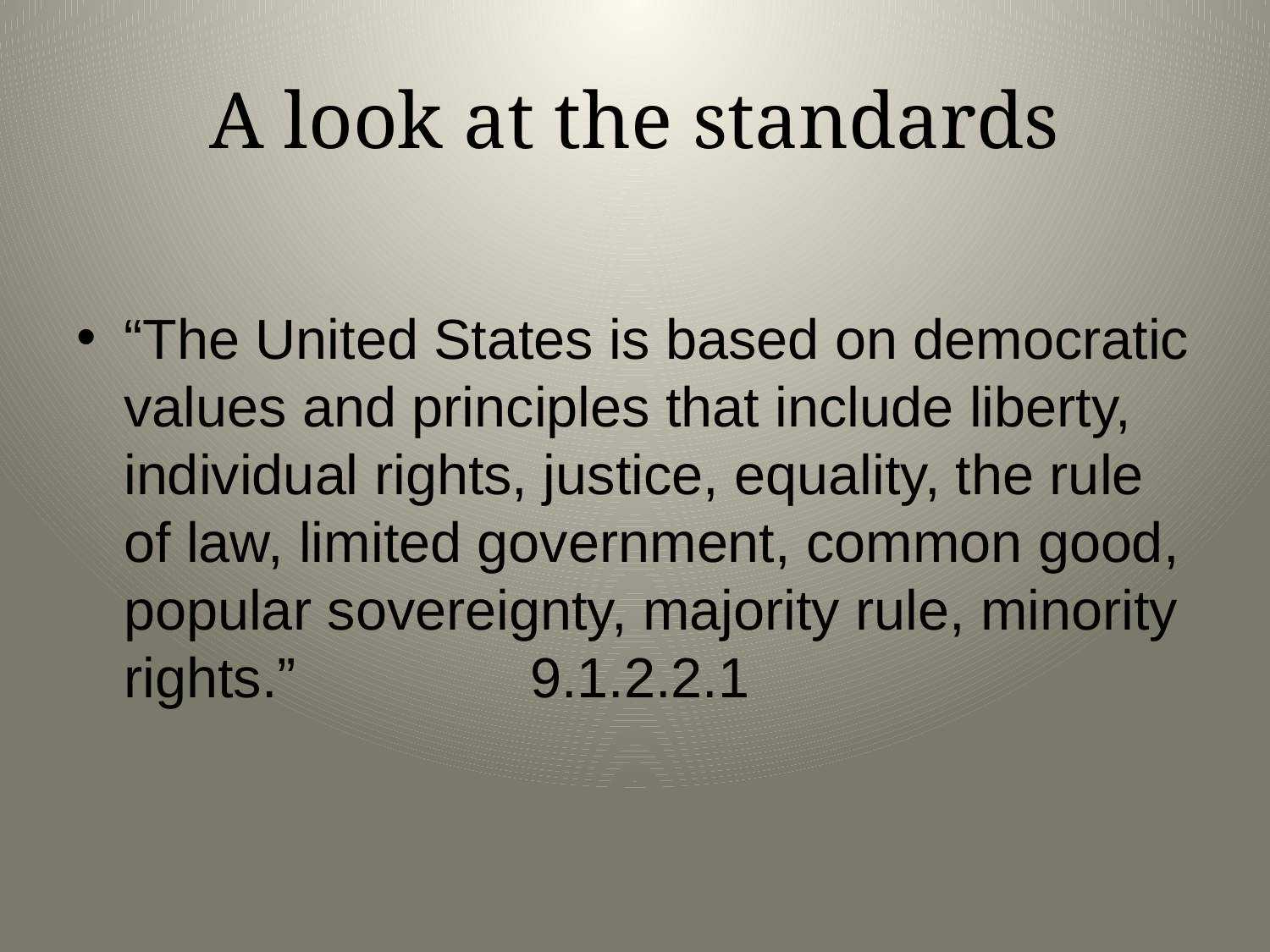

# A look at the standards
“The United States is based on democratic values and principles that include liberty, individual rights, justice, equality, the rule of law, limited government, common good, popular sovereignty, majority rule, minority rights.”               9.1.2.2.1